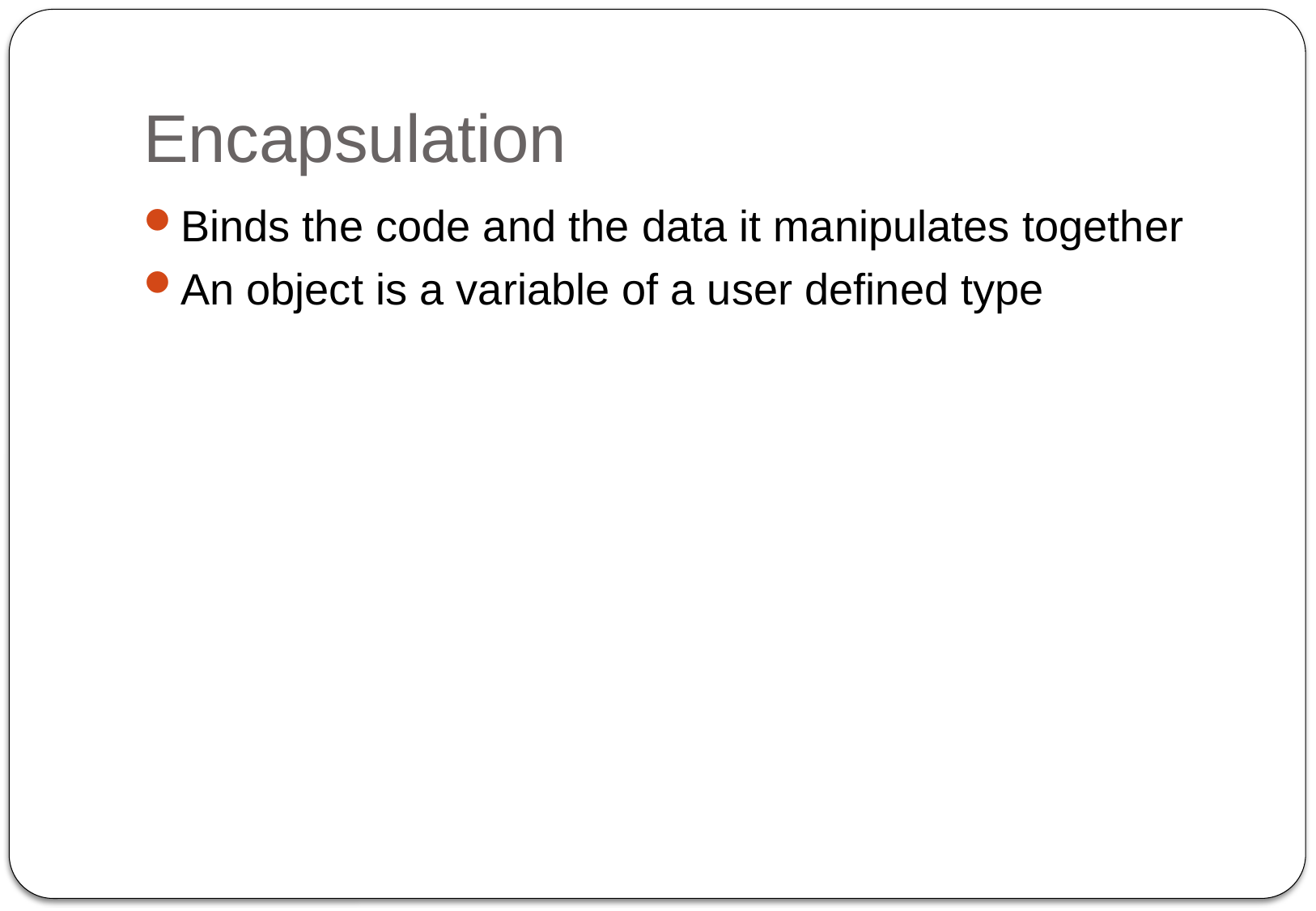

# Encapsulation
Binds the code and the data it manipulates together
An object is a variable of a user defined type